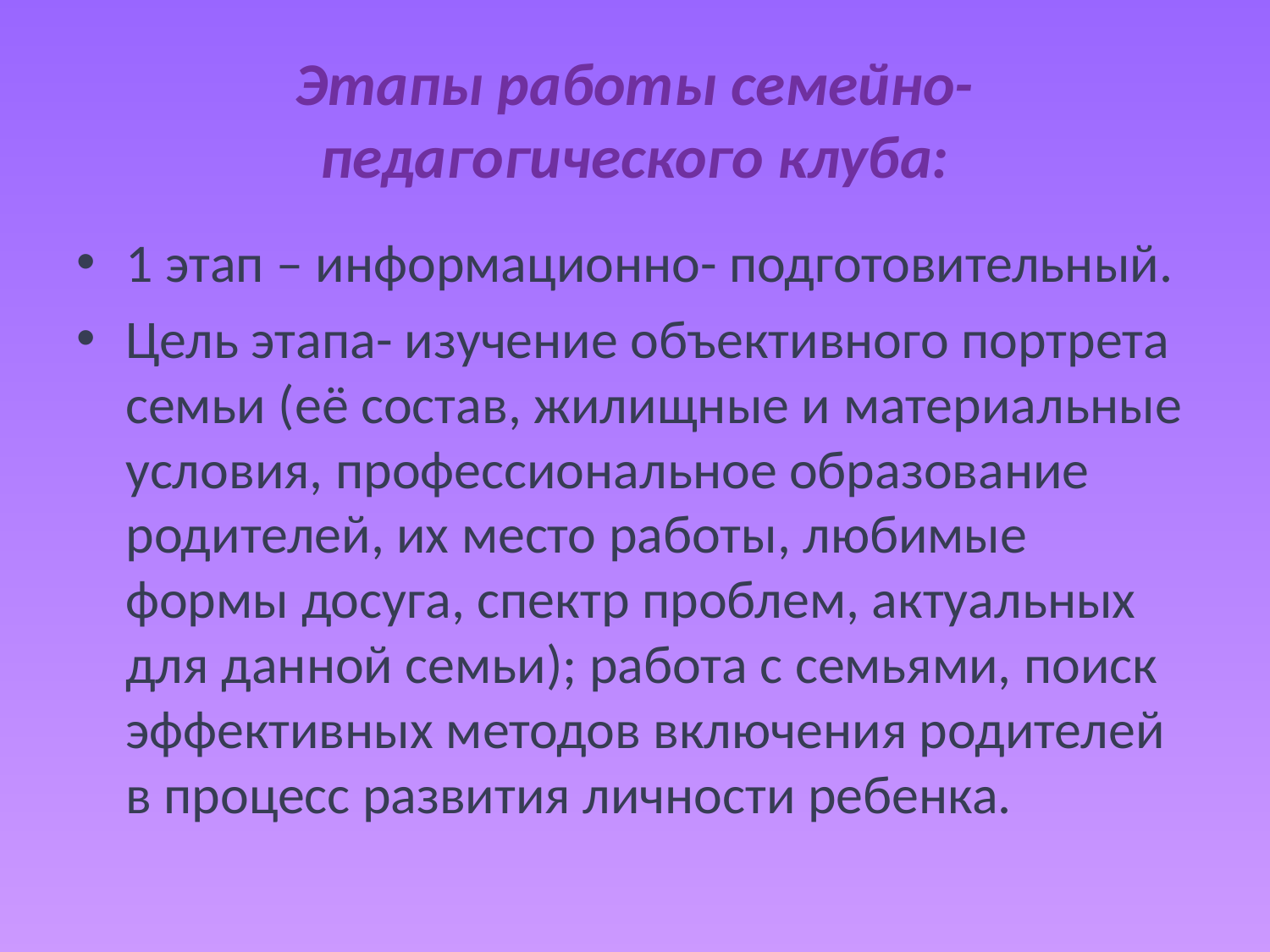

# Этапы работы семейно-педагогического клуба:
1 этап – информационно- подготовительный.
Цель этапа- изучение объективного портрета семьи (её состав, жилищные и материальные условия, профессиональное образование родителей, их место работы, любимые формы досуга, спектр проблем, актуальных для данной семьи); работа с семьями, поиск эффективных методов включения родителей в процесс развития личности ребенка.